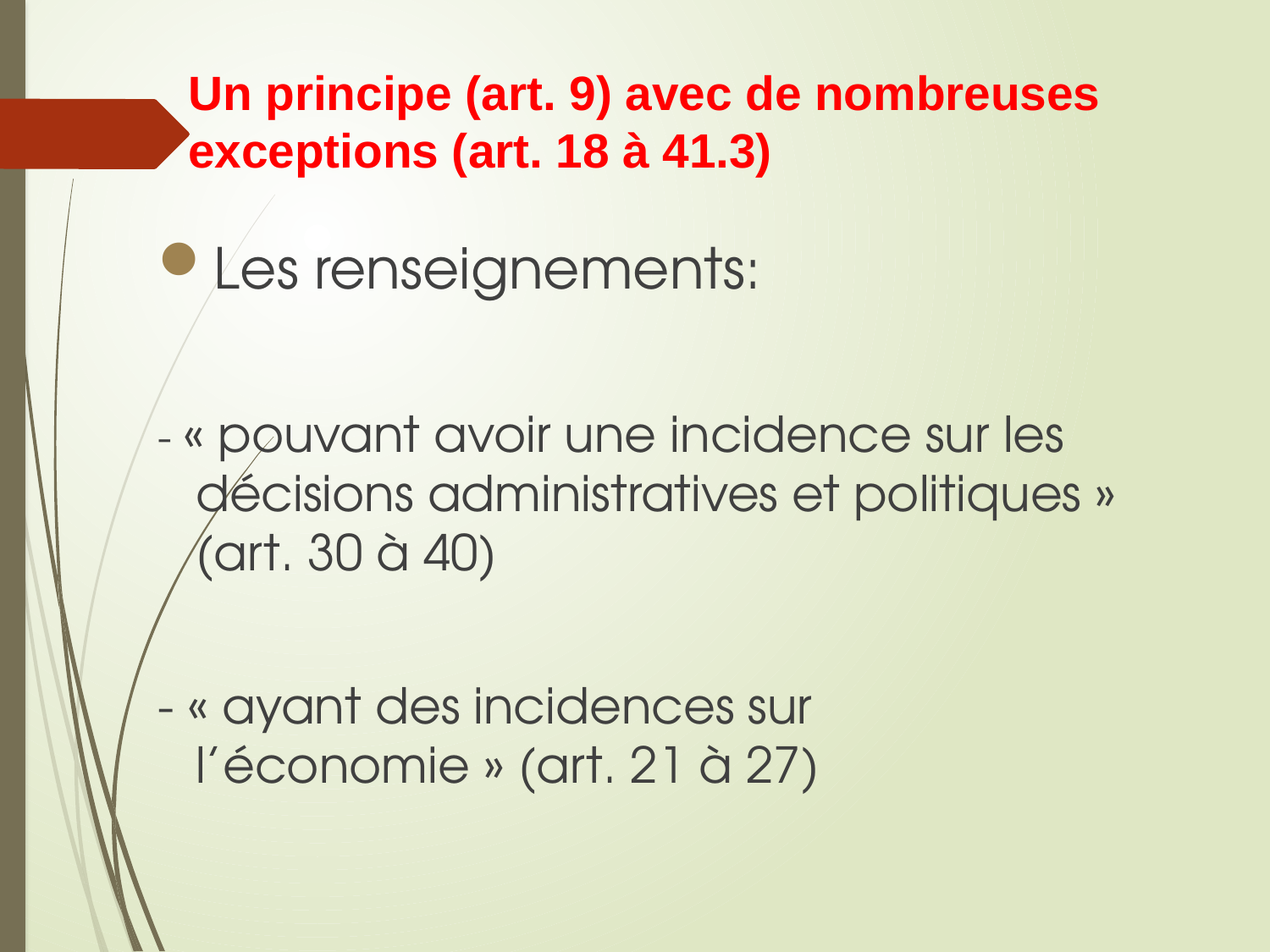

# Un principe (art. 9) avec de nombreuses 			exceptions (art. 18 à 41.3)
Les renseignements:

- « pouvant avoir une incidence sur les décisions administratives et politiques » (art. 30 à 40)

- « ayant des incidences sur l’économie » (art. 21 à 27)